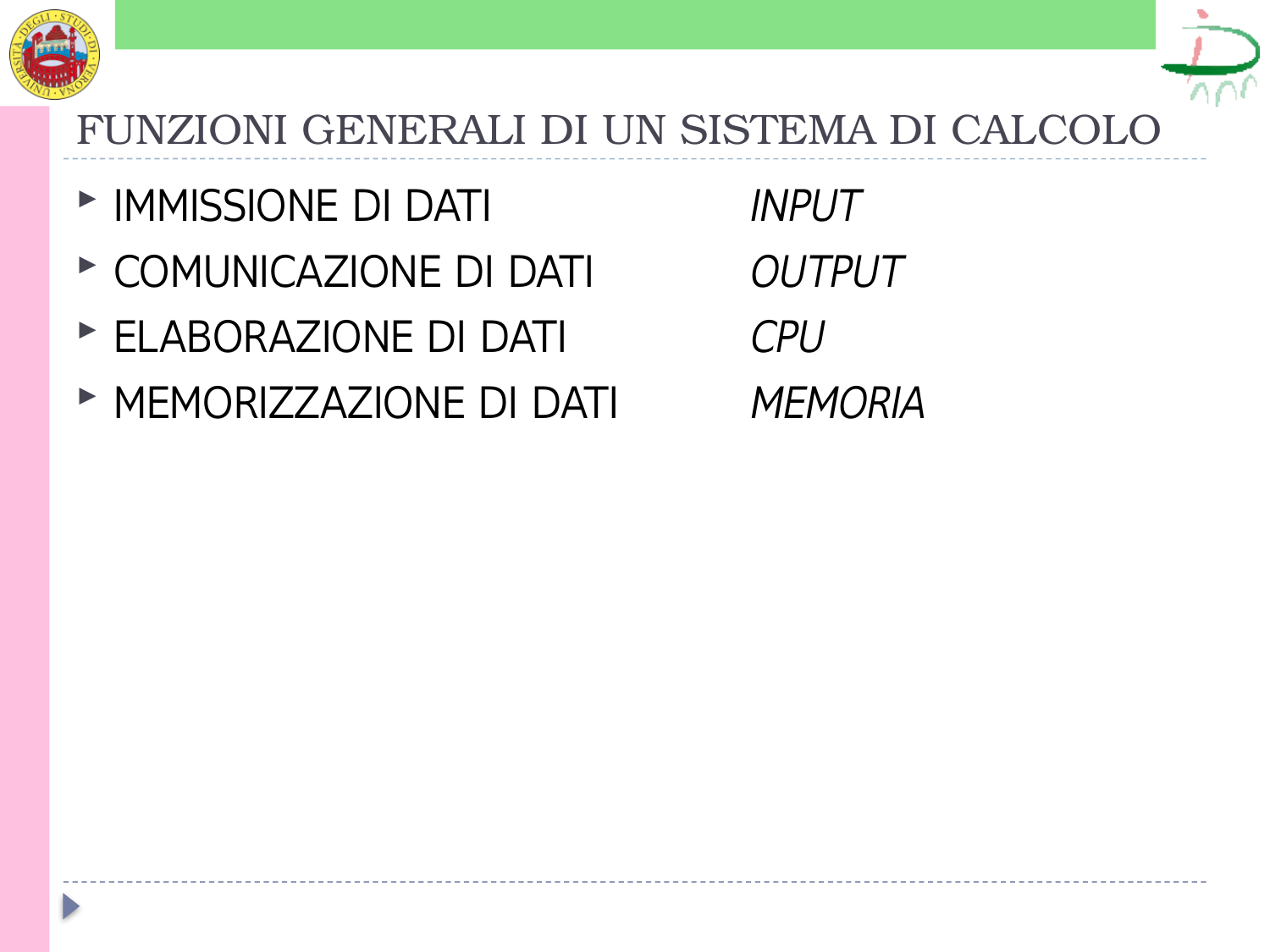

# FUNZIONI GENERALI DI UN SISTEMA DI CALCOLO
IMMISSIONE DI DATI			INPUT
COMUNICAZIONE DI DATI		OUTPUT
ELABORAZIONE DI DATI		CPU
MEMORIZZAZIONE DI DATI		MEMORIA